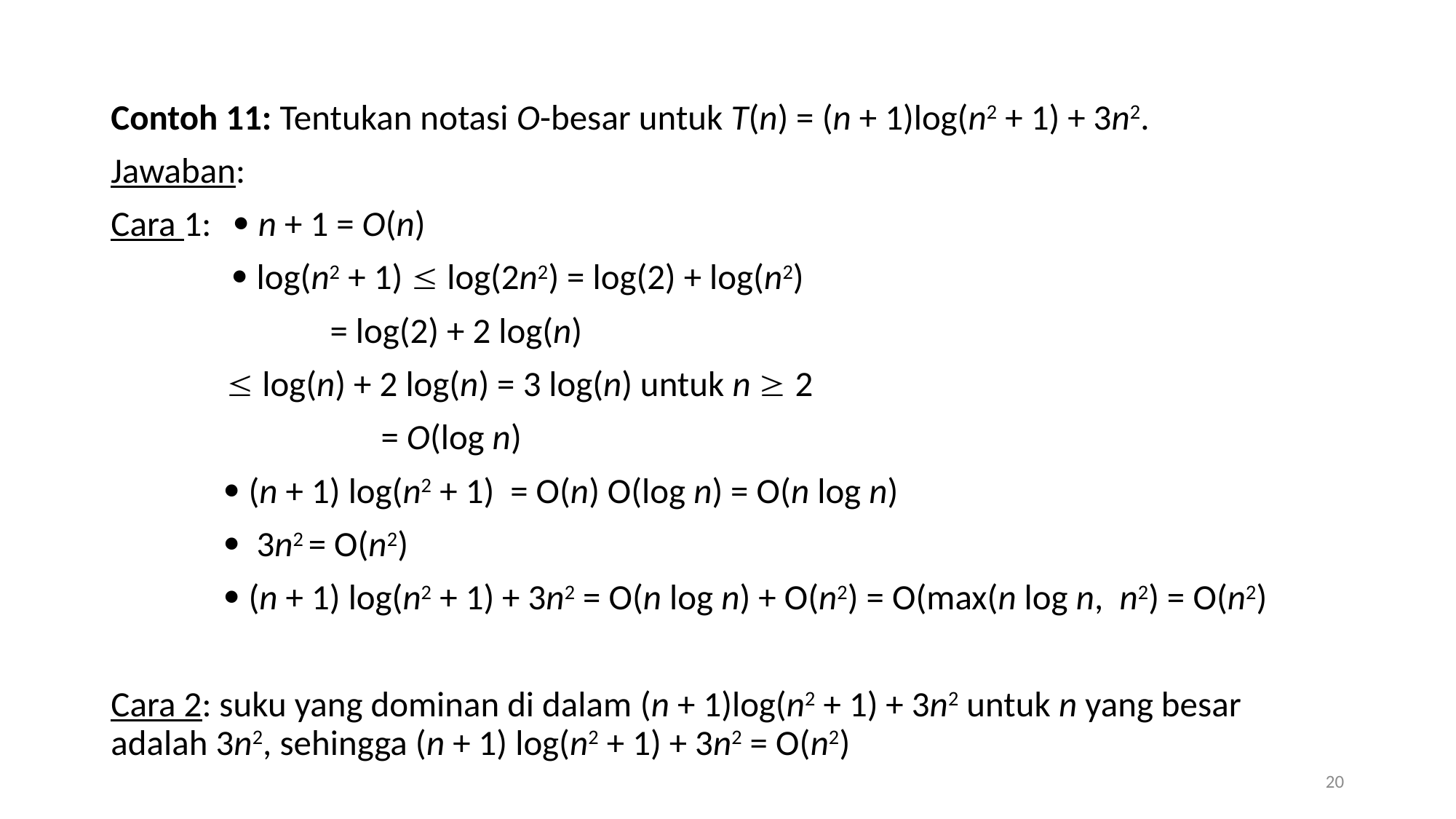

Contoh 11: Tentukan notasi O-besar untuk T(n) = (n + 1)log(n2 + 1) + 3n2.
Jawaban:
Cara 1:   • n + 1 = O(n)
	  • log(n2 + 1) ≤ log(2n2) = log(2) + log(n2)
			              = log(2) + 2 log(n)
				 ≤ log(n) + 2 log(n) = 3 log(n) untuk n ≥ 2
			          			       = O(log n)
	 • (n + 1) log(n2 + 1)  = O(n) O(log n) = O(n log n)
	 •  3n2 = O(n2)
	 • (n + 1) log(n2 + 1) + 3n2 = O(n log n) + O(n2) = O(max(n log n,  n2) = O(n2)

Cara 2: suku yang dominan di dalam (n + 1)log(n2 + 1) + 3n2 untuk n yang besar adalah 3n2, sehingga (n + 1) log(n2 + 1) + 3n2 = O(n2)

20